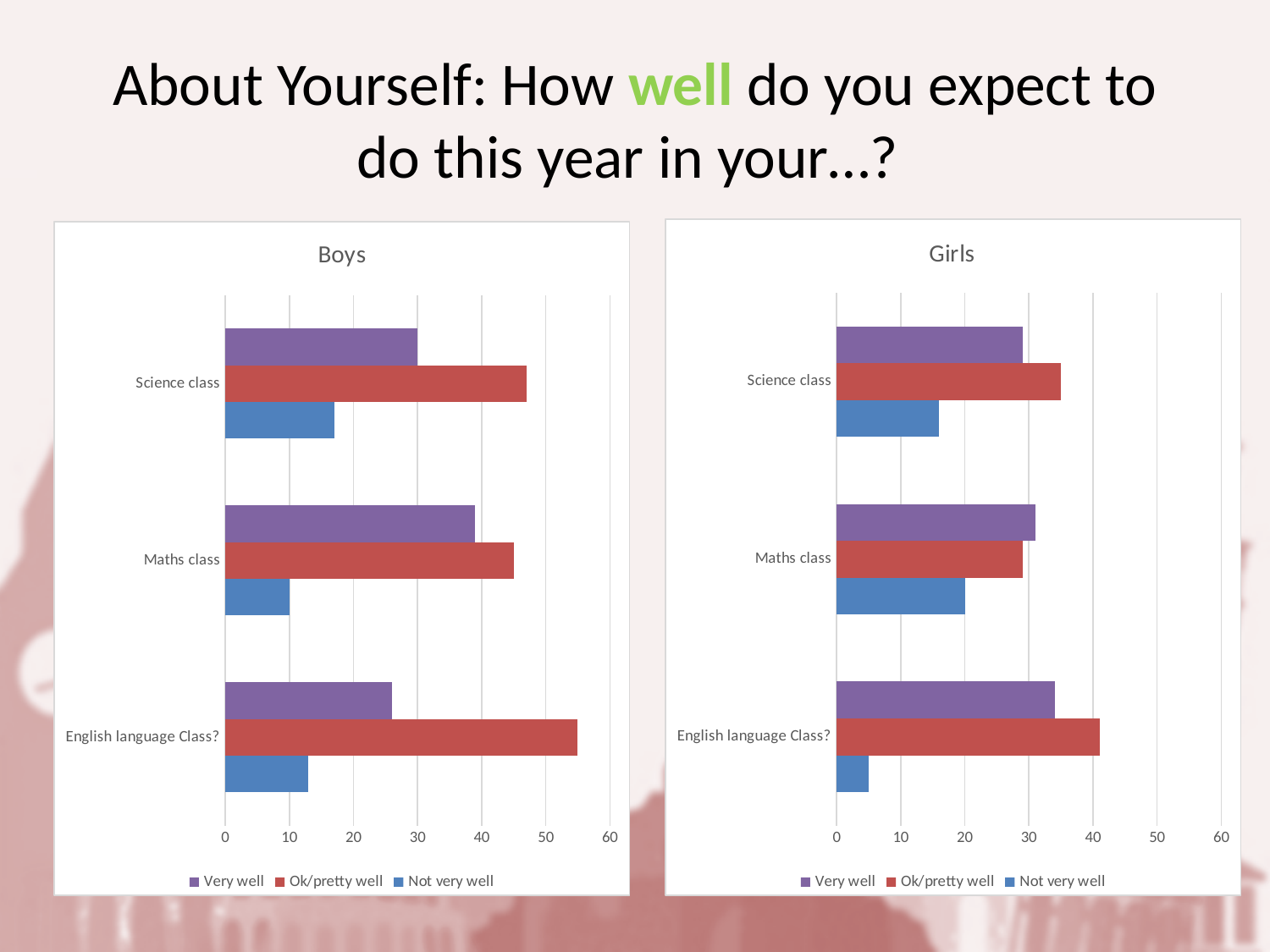

# About Yourself: How well do you expect to do this year in your…?

### Chart: Girls

| Category | Not very well | Ok/pretty well | Very well |
|---|---|---|---|
| English language Class? | 5.0 | 41.0 | 34.0 |
| Maths class | 20.0 | 29.0 | 31.0 |
| Science class | 16.0 | 35.0 | 29.0 |

### Chart: Boys

| Category | Not very well | Ok/pretty well | Very well |
|---|---|---|---|
| English language Class? | 13.0 | 55.0 | 26.0 |
| Maths class | 10.0 | 45.0 | 39.0 |
| Science class | 17.0 | 47.0 | 30.0 |